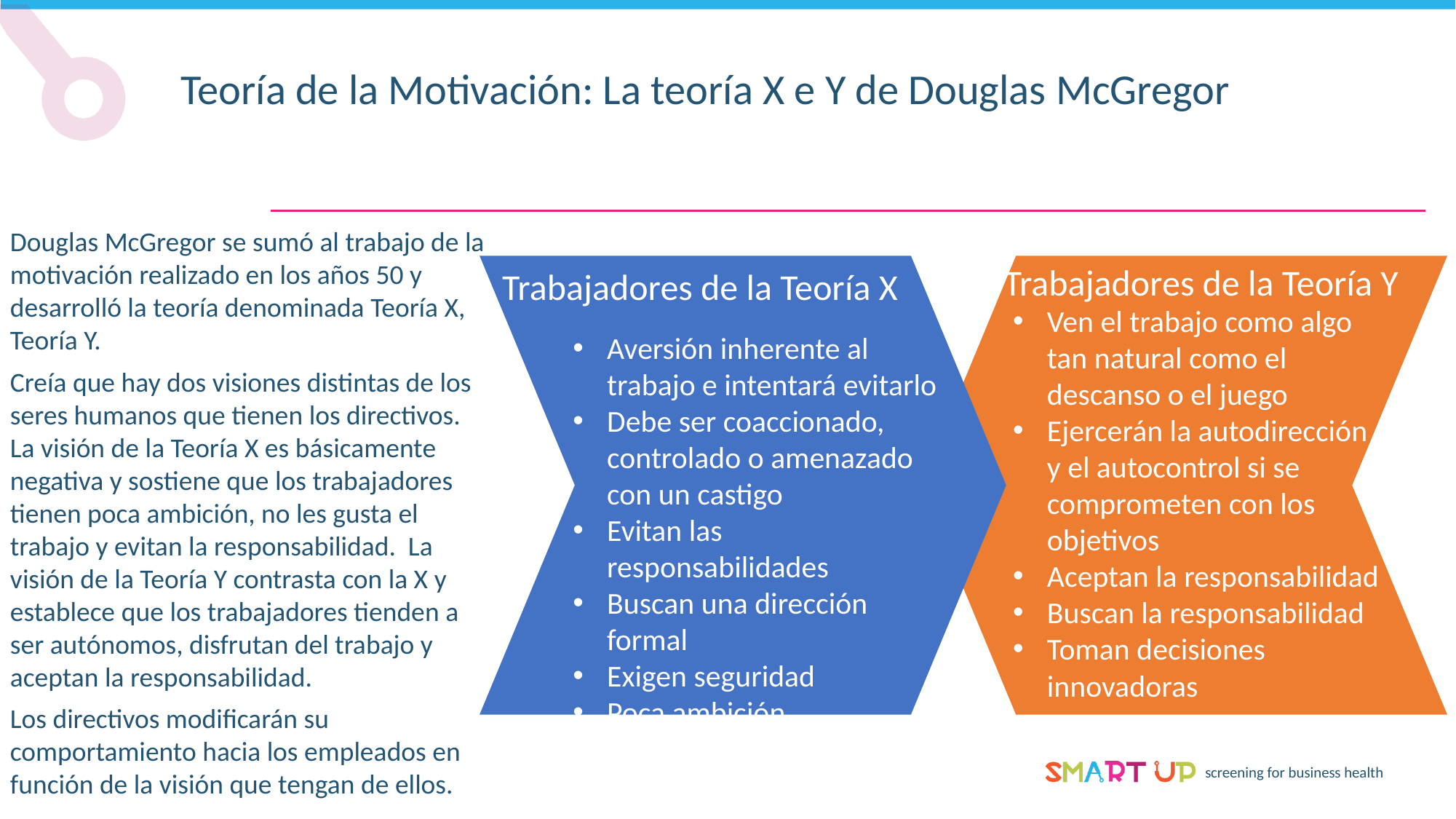

Teoría de la Motivación: La teoría X e Y de Douglas McGregor
Douglas McGregor se sumó al trabajo de la motivación realizado en los años 50 y desarrolló la teoría denominada Teoría X, Teoría Y.
Creía que hay dos visiones distintas de los seres humanos que tienen los directivos.  La visión de la Teoría X es básicamente negativa y sostiene que los trabajadores tienen poca ambición, no les gusta el trabajo y evitan la responsabilidad.  La visión de la Teoría Y contrasta con la X y establece que los trabajadores tienden a ser autónomos, disfrutan del trabajo y aceptan la responsabilidad.
Los directivos modificarán su comportamiento hacia los empleados en función de la visión que tengan de ellos.
Trabajadores de la Teoría Y

Trabajadores de la Teoría X
Ven el trabajo como algo tan natural como el descanso o el juego
Ejercerán la autodirección y el autocontrol si se comprometen con los objetivos
Aceptan la responsabilidad
Buscan la responsabilidad
Toman decisiones innovadoras
Aversión inherente al trabajo e intentará evitarlo
Debe ser coaccionado, controlado o amenazado con un castigo
Evitan las responsabilidades
Buscan una dirección formal
Exigen seguridad
Poca ambición